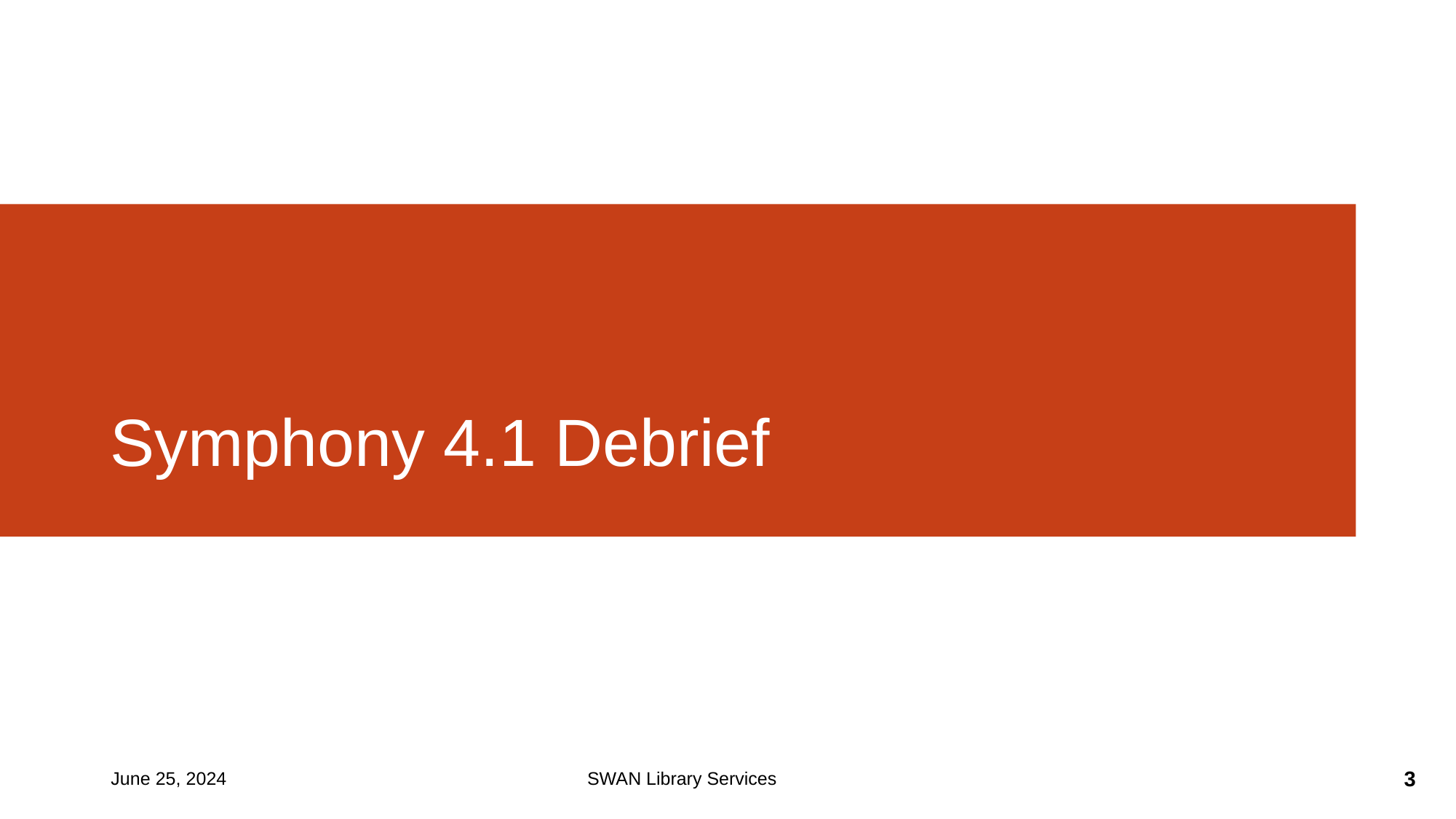

# Symphony 4.1 Debrief

June 25, 2024
3
SWAN Library Services